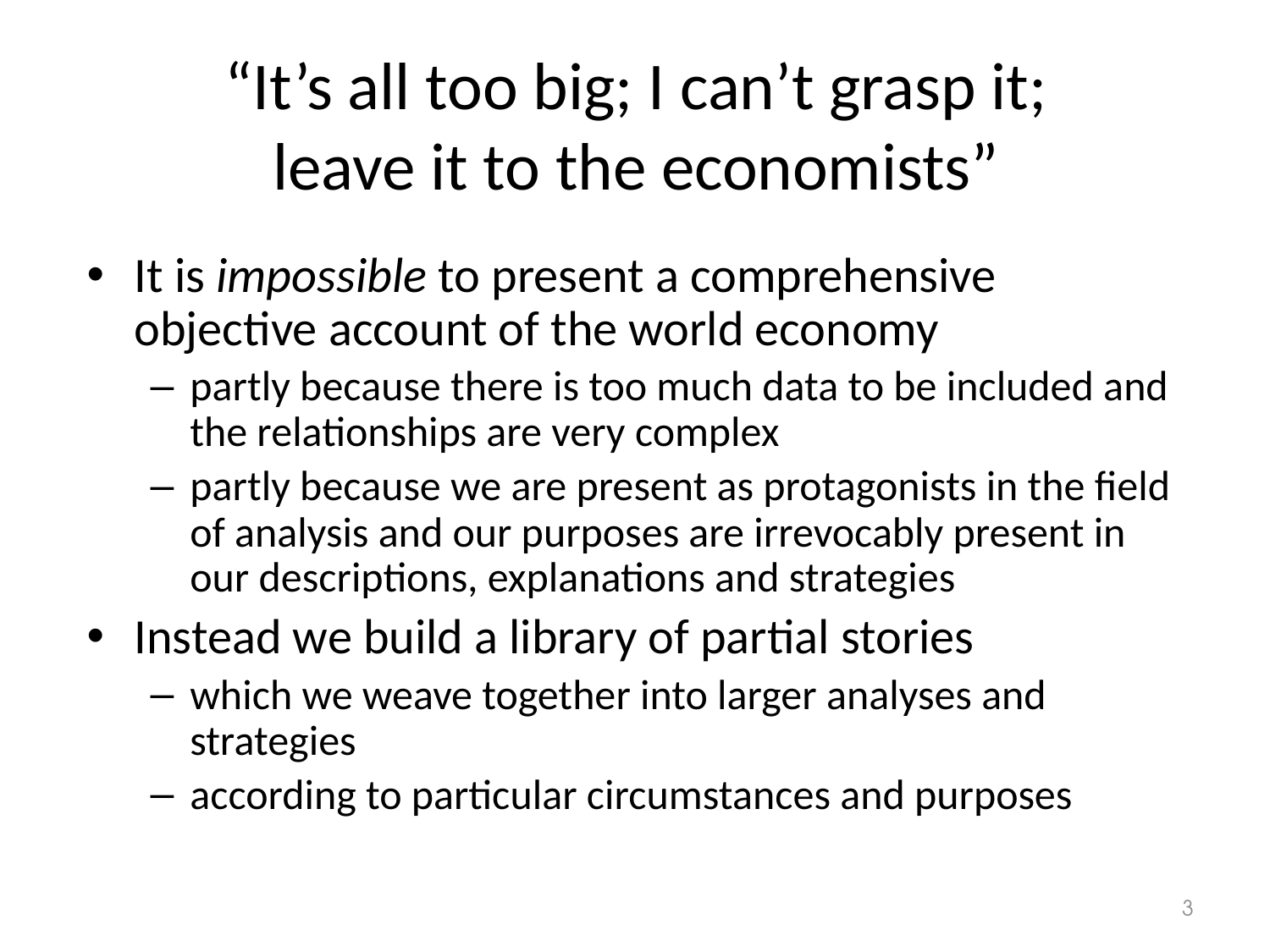

# “It’s all too big; I can’t grasp it; leave it to the economists”
It is impossible to present a comprehensive objective account of the world economy
partly because there is too much data to be included and the relationships are very complex
partly because we are present as protagonists in the field of analysis and our purposes are irrevocably present in our descriptions, explanations and strategies
Instead we build a library of partial stories
which we weave together into larger analyses and strategies
according to particular circumstances and purposes
3